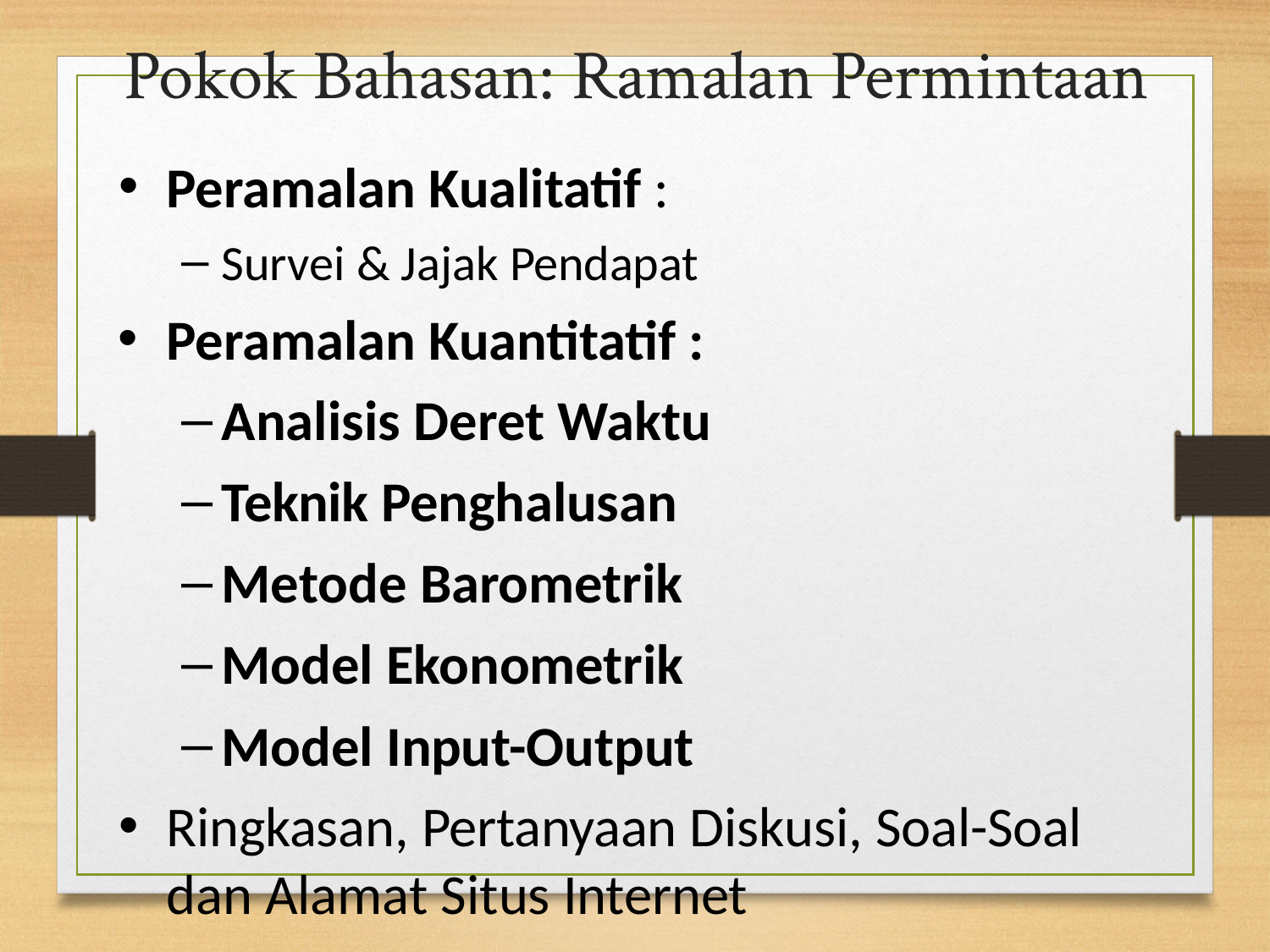

# Pokok Bahasan: Ramalan Permintaan
Peramalan Kualitatif :
Survei & Jajak Pendapat
Peramalan Kuantitatif :
Analisis Deret Waktu
Teknik Penghalusan
Metode Barometrik
Model Ekonometrik
Model Input-Output
Ringkasan, Pertanyaan Diskusi, Soal-Soal dan Alamat Situs Internet